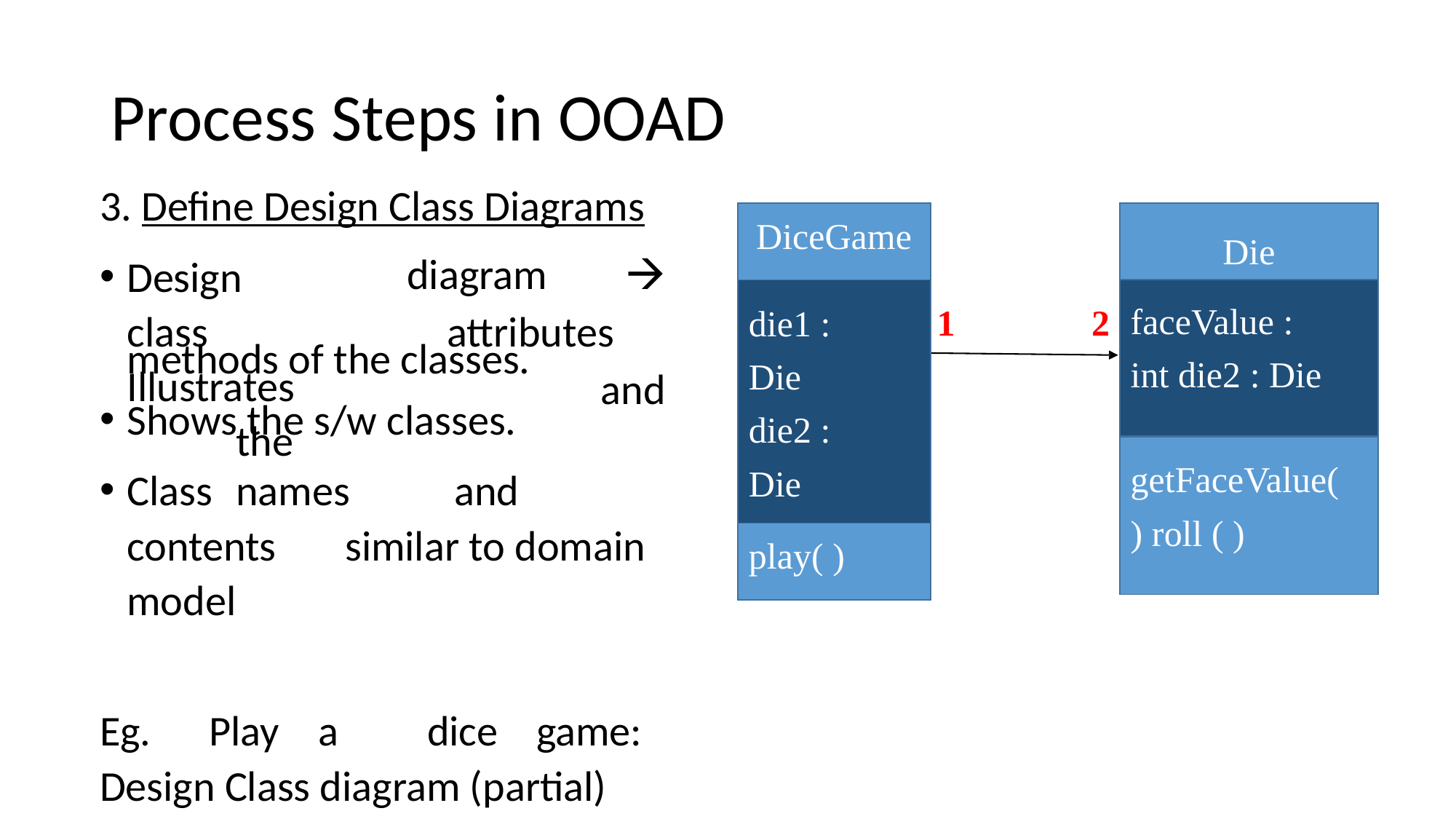

# Process Steps in OOAD
3. Define Design Class Diagrams
| Die |
| --- |
| faceValue : int die2 : Die |
| getFaceValue( ) roll ( ) |
| DiceGame |
| --- |
| die1 : Die die2 : Die |
| play( ) |
Design	class 	Illustrates		the
diagram	🡪
attributes	and
1
2
methods of the classes.
Shows the s/w classes.

Class	names	and	contents 	similar to domain model

Eg.	Play	a	dice	game:	Design Class diagram (partial)